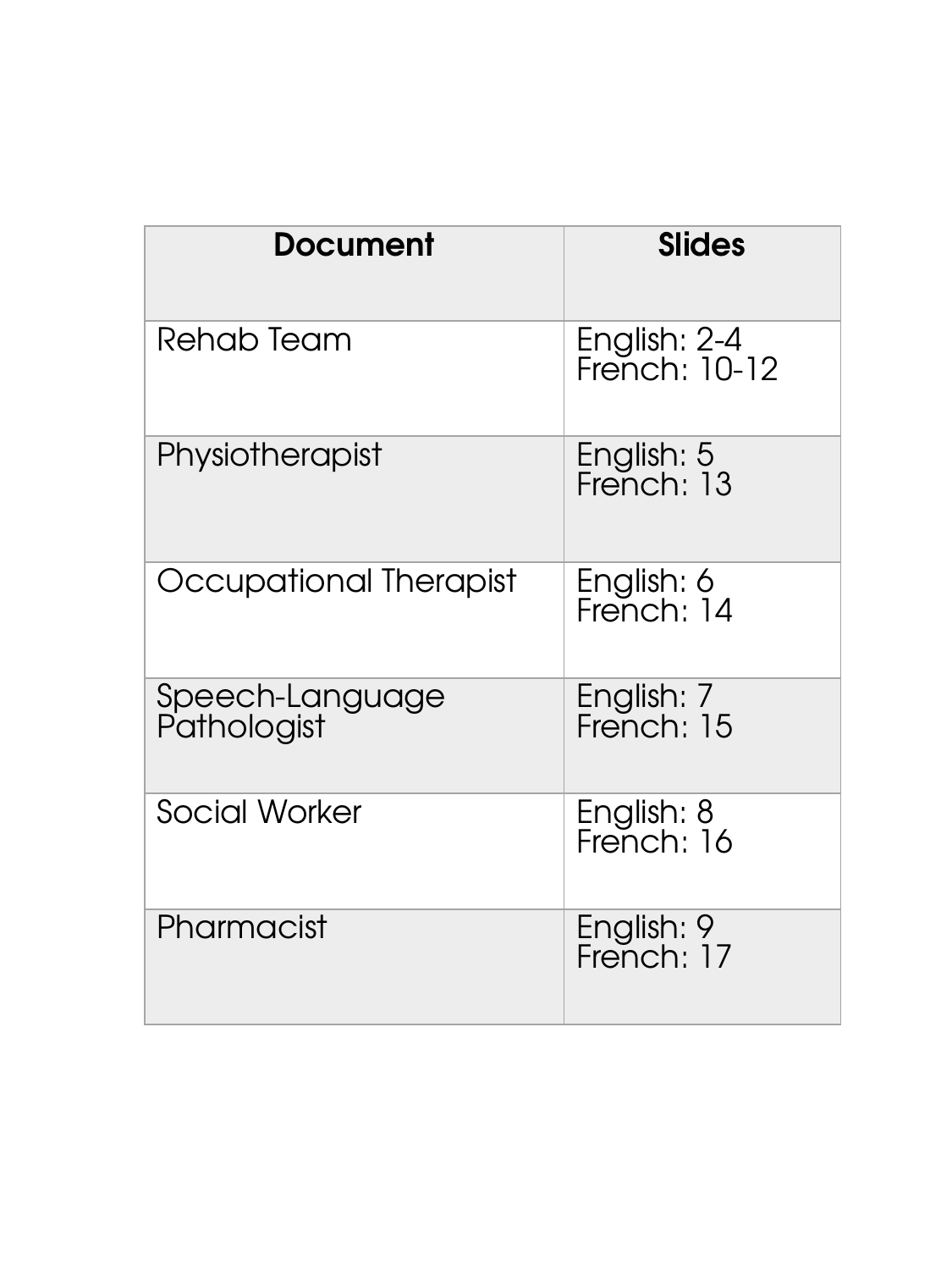

| Document | Slides |
| --- | --- |
| Rehab Team | English: 2-4 French: 10-12 |
| Physiotherapist | English: 5 French: 13 |
| Occupational Therapist | English: 6 French: 14 |
| Speech-Language Pathologist | English: 7 French: 15 |
| Social Worker | English: 8 French: 16 |
| Pharmacist | English: 9 French: 17 |